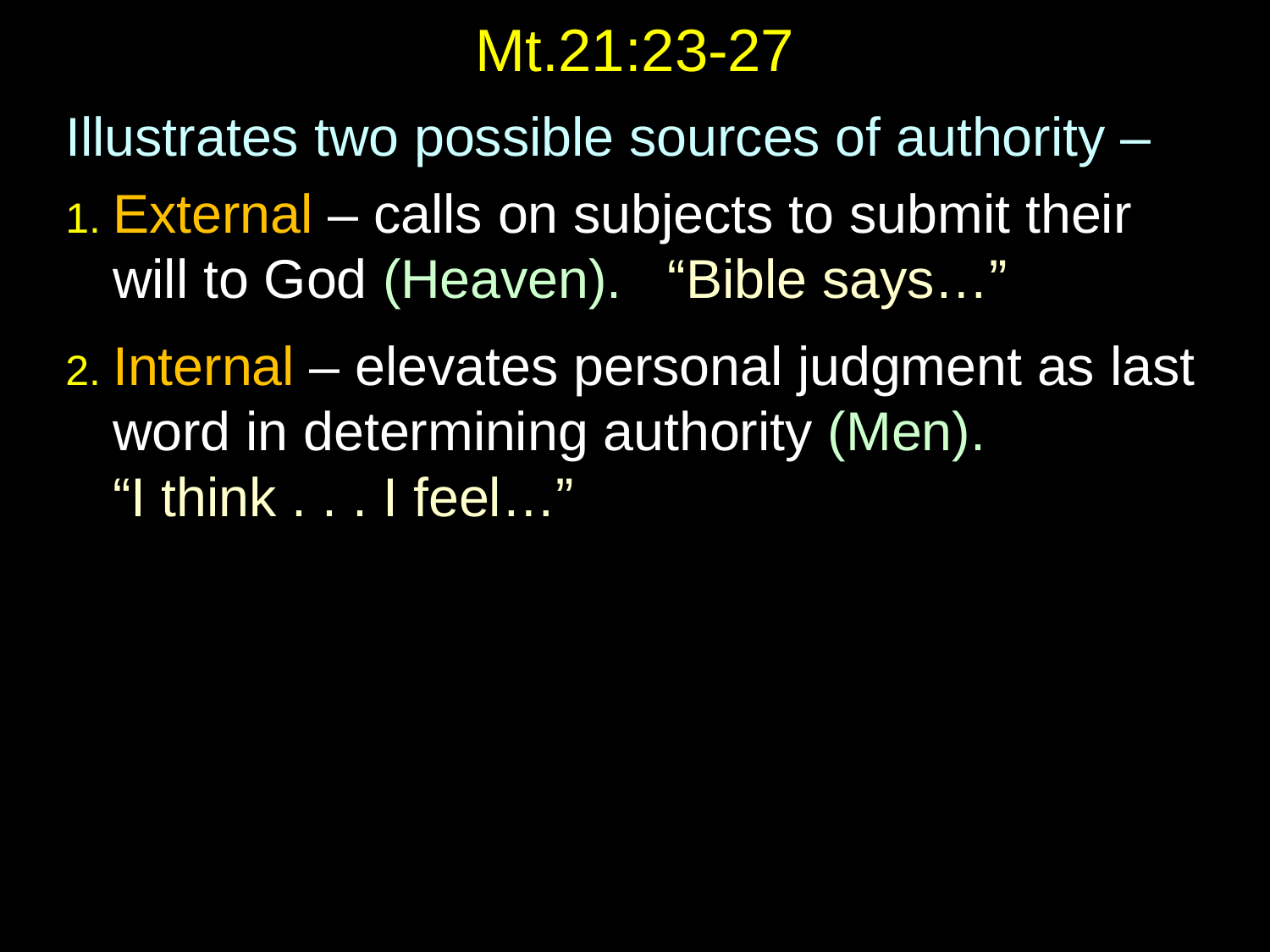

# Mt.21:23-27
Illustrates two possible sources of authority –
1. External – calls on subjects to submit their will to God (Heaven).   “Bible says…”
2. Internal – elevates personal judgment as last word in determining authority (Men).
“I think . . . I feel…”